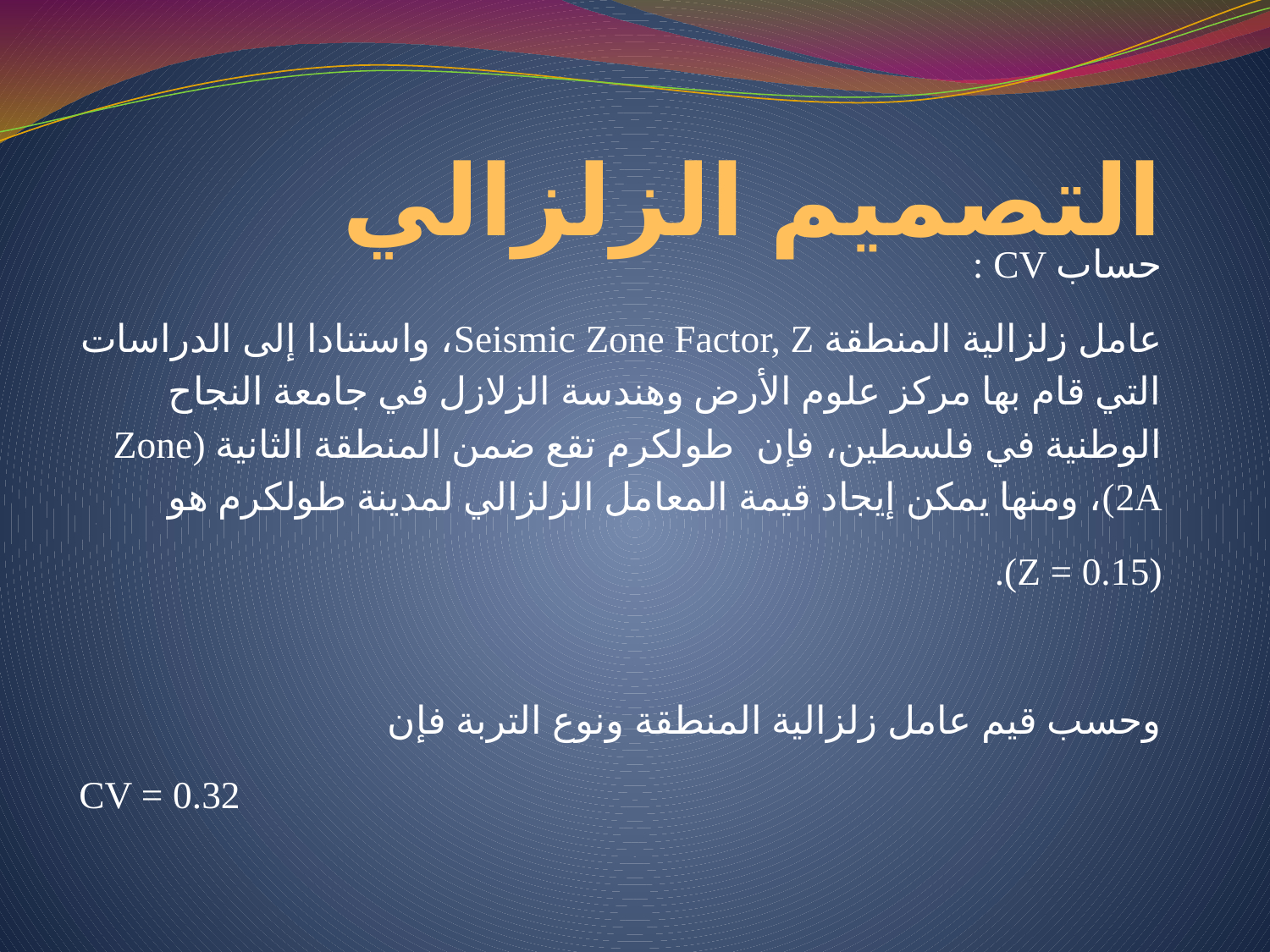

# التصميم الزلزالي
حساب CV :
عامل زلزالية المنطقة Seismic Zone Factor, Z، واستنادا إلى الدراسات التي قام بها مركز علوم الأرض وهندسة الزلازل في جامعة النجاح الوطنية في فلسطين، فإن  طولكرم تقع ضمن المنطقة الثانية (Zone 2A)، ومنها يمكن إيجاد قيمة المعامل الزلزالي لمدينة طولكرم هو
(Z = 0.15).

وحسب قيم عامل زلزالية المنطقة ونوع التربة فإن
CV = 0.32